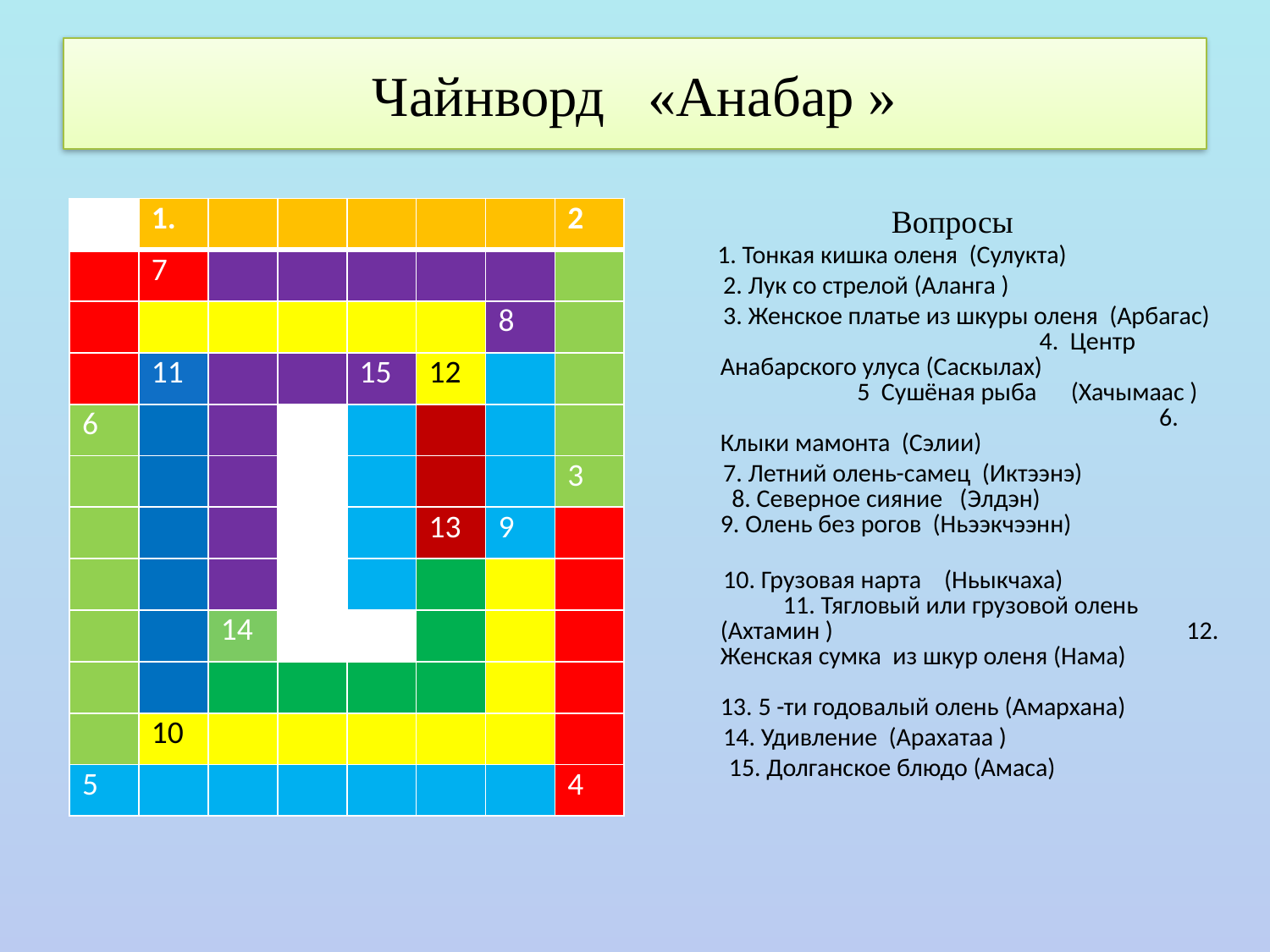

# Чайнворд   «Анабар »
Вопросы
       1. Тонкая кишка оленя  (Сулукта)
        2. Лук со стрелой (Аланга )
        3. Женское платье из шкуры оленя  (Арбагас)                                                            4.  Центр Анабарского улуса (Саскылах)                                                         5  Сушёная рыба      (Хачымаас )                                                                                   6. Клыки мамонта  (Сэлии)
        7. Летний олень-самец  (Иктээнэ)                            8. Северное сияние   (Элдэн)                                 9. Олень без рогов  (Ньээкчээнн)
        10. Грузовая нарта    (Ньыкчаха)                                        11. Тягловый или грузовой олень (Ахтамин )                                                              12. Женская сумка  из шкур оленя (Нама)                                                                                                          13. 5 -ти годовалый олень (Амархана)
        14. Удивление  (Арахатаа )
         15. Долганское блюдо (Амаса)

|  | 1. |  |  |  |  |  | 2 |
| --- | --- | --- | --- | --- | --- | --- | --- |
|  | 7 |  |  |  |  |  |  |
|  |  |  |  |  |  | 8 |  |
|  | 11 |  |  | 15 | 12 |  |  |
| 6 |  |  |  |  |  |  |  |
|  |  |  |  |  |  |  | 3 |
|  |  |  |  |  | 13 | 9 |  |
|  |  |  |  |  |  |  |  |
|  |  | 14 |  |  |  |  |  |
|  |  |  |  |  |  |  |  |
|  | 10 |  |  |  |  |  |  |
| 5 |  |  |  |  |  |  | 4 |